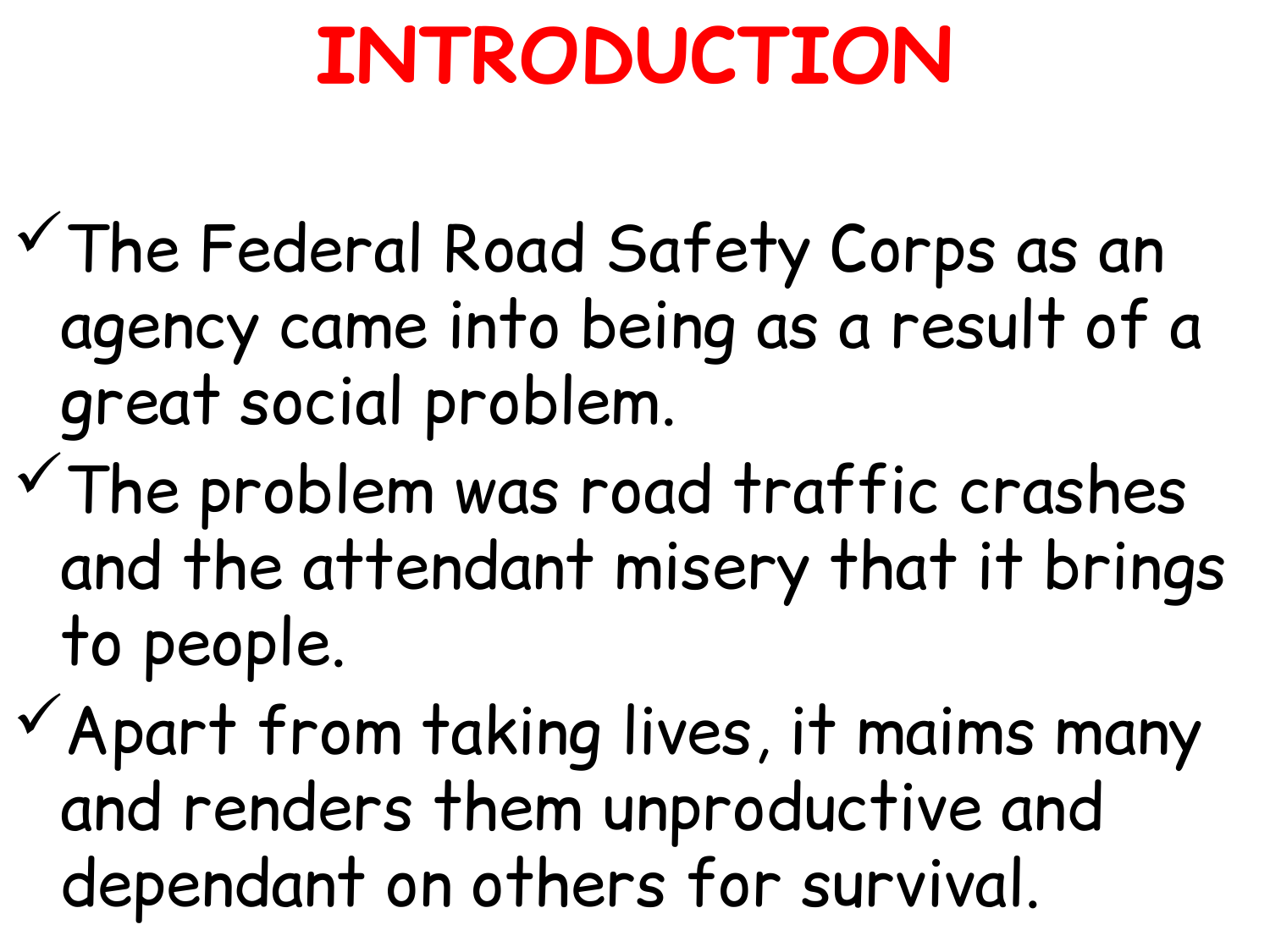

# INTRODUCTION
The Federal Road Safety Corps as an agency came into being as a result of a great social problem.
The problem was road traffic crashes and the attendant misery that it brings to people.
Apart from taking lives, it maims many and renders them unproductive and dependant on others for survival.